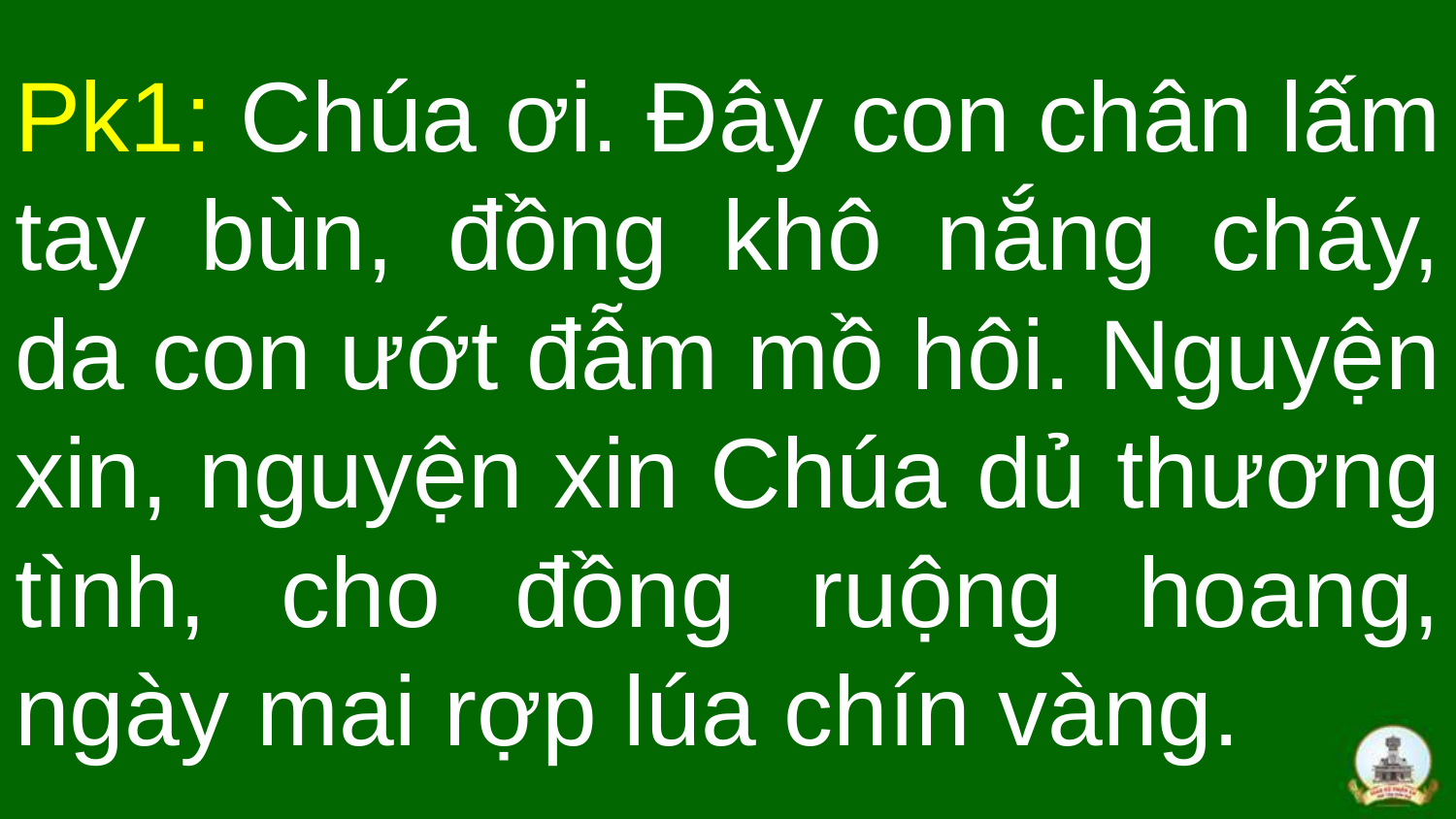

# Pk1: Chúa ơi. Đây con chân lấm tay bùn, đồng khô nắng cháy, da con ướt đẫm mồ hôi. Nguyện xin, nguyện xin Chúa dủ thương tình, cho đồng ruộng hoang, ngày mai rợp lúa chín vàng.